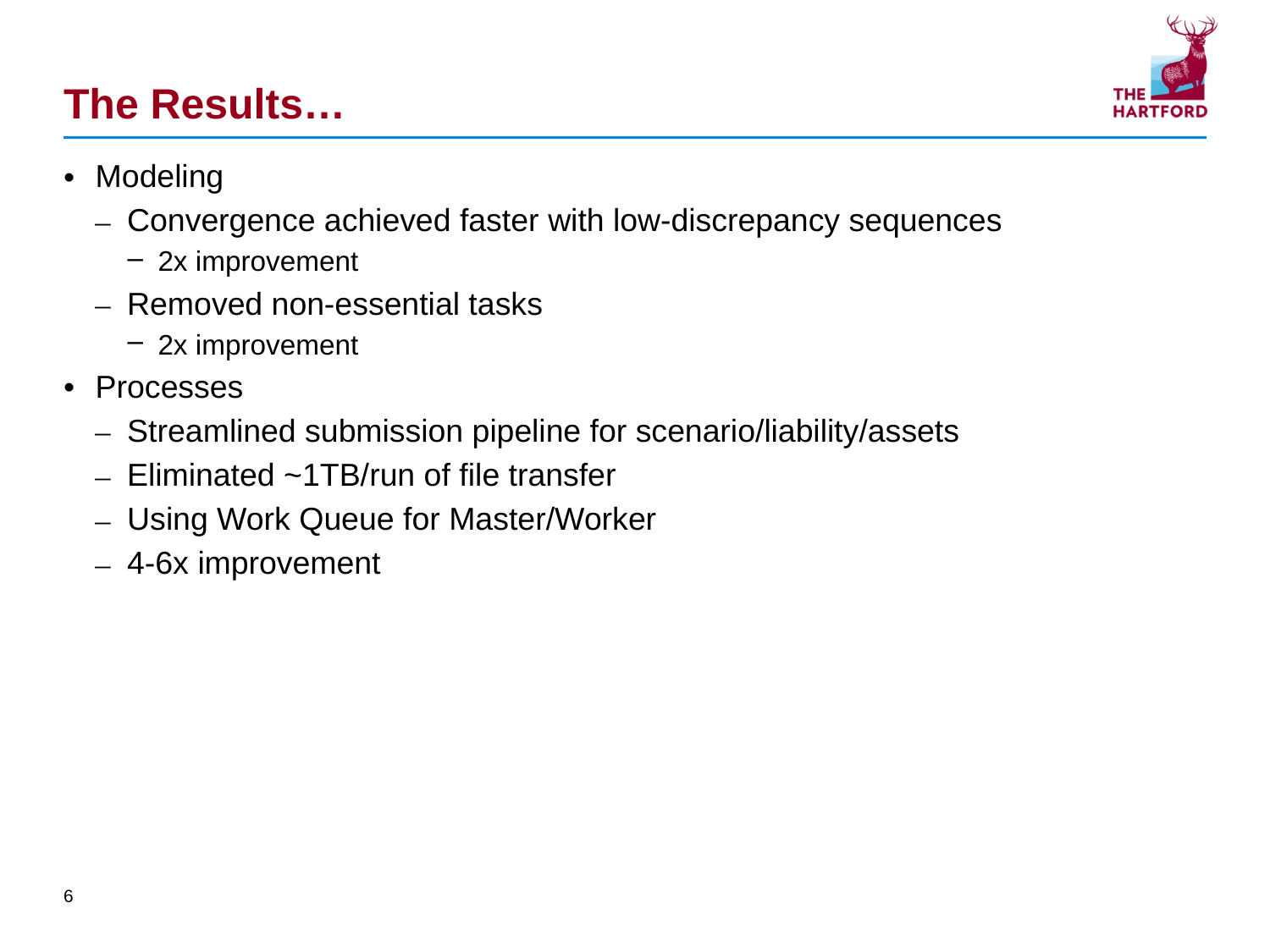

# The Results…
Modeling
Convergence achieved faster with low-discrepancy sequences
2x improvement
Removed non-essential tasks
2x improvement
Processes
Streamlined submission pipeline for scenario/liability/assets
Eliminated ~1TB/run of file transfer
Using Work Queue for Master/Worker
4-6x improvement

6